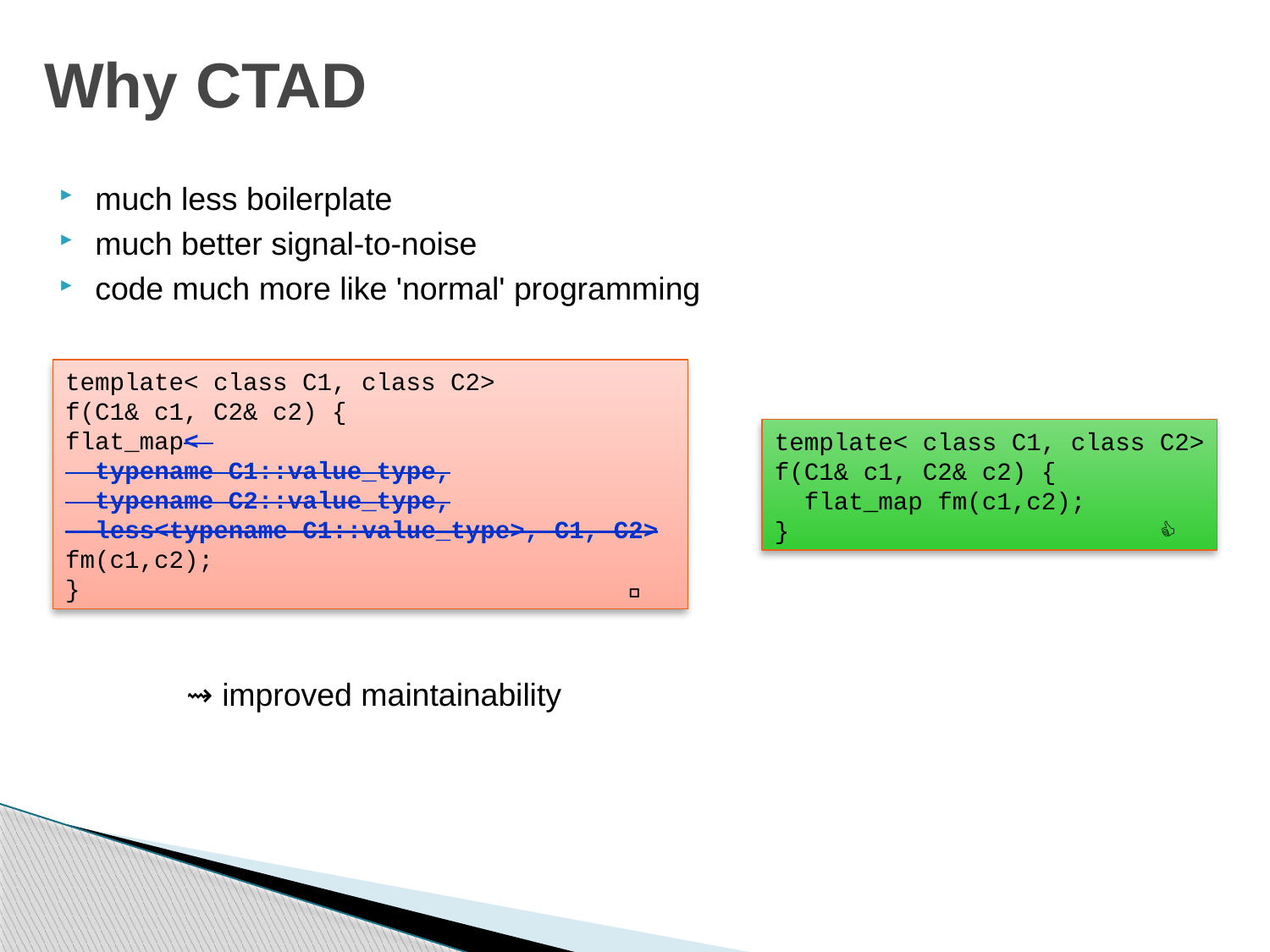

# Why CTAD

much less boilerplate
much better signal-to-noise
code much more like 'normal' programming

	⇝ improved maintainability
template< class C1, class C2>
f(C1& c1, C2& c2) {
flat_map<
  typename C1::value_type,
  typename C2::value_type,
  less<typename C1::value_type>, C1, C2>
fm(c1,c2);
}                                     🫤
template< class C1, class C2>
f(C1& c1, C2& c2) {
  flat_map fm(c1,c2);
}                         👍